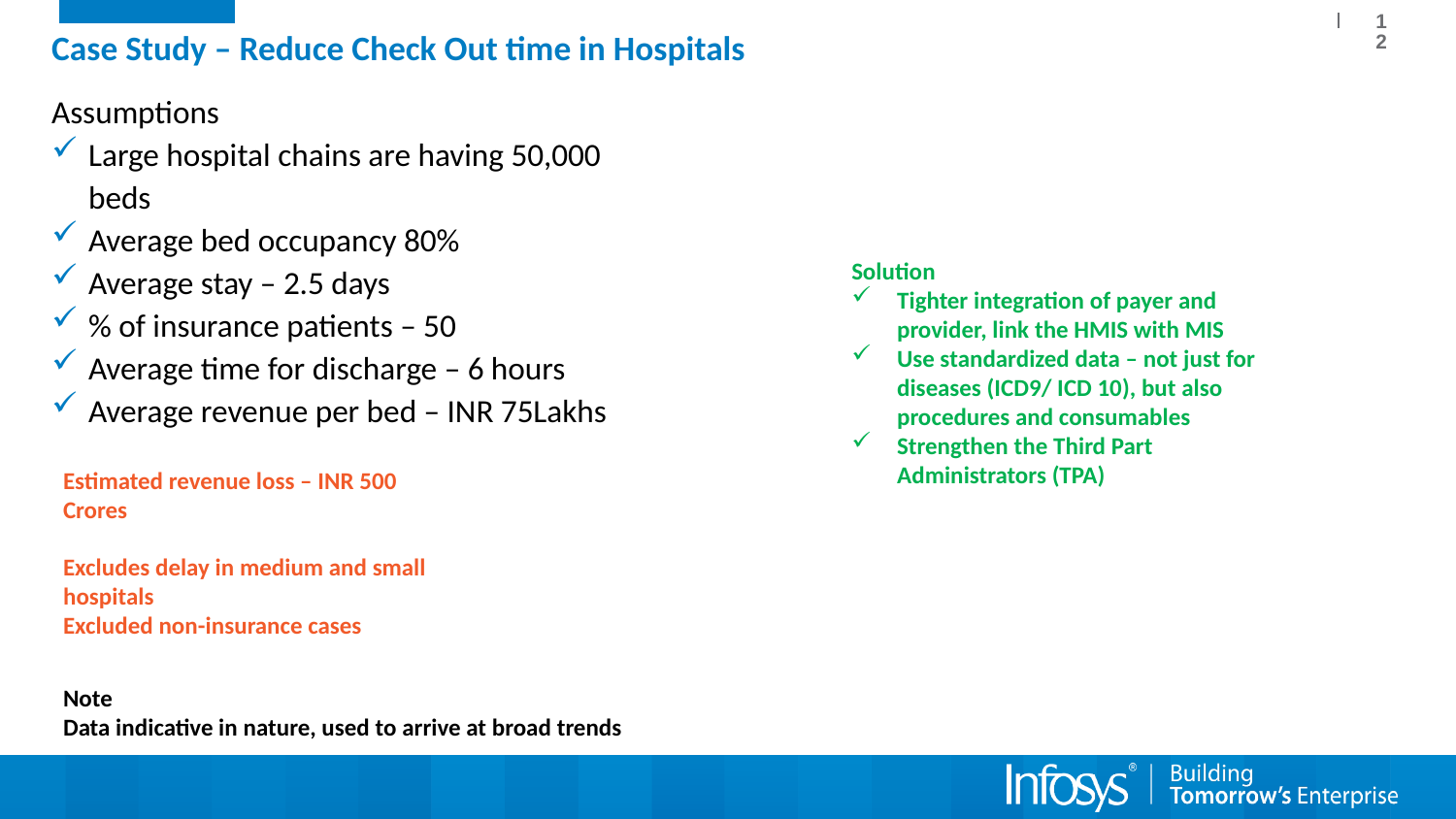

12
# Case Study – Reduce Check Out time in Hospitals
Assumptions
Large hospital chains are having 50,000 beds
Average bed occupancy 80%
Average stay – 2.5 days
% of insurance patients – 50
Average time for discharge – 6 hours
Average revenue per bed – INR 75Lakhs
Solution
Tighter integration of payer and provider, link the HMIS with MIS
Use standardized data – not just for diseases (ICD9/ ICD 10), but also procedures and consumables
Strengthen the Third Part Administrators (TPA)
Estimated revenue loss – INR 500 Crores

Excludes delay in medium and small hospitals
Excluded non-insurance cases
Note
Data indicative in nature, used to arrive at broad trends